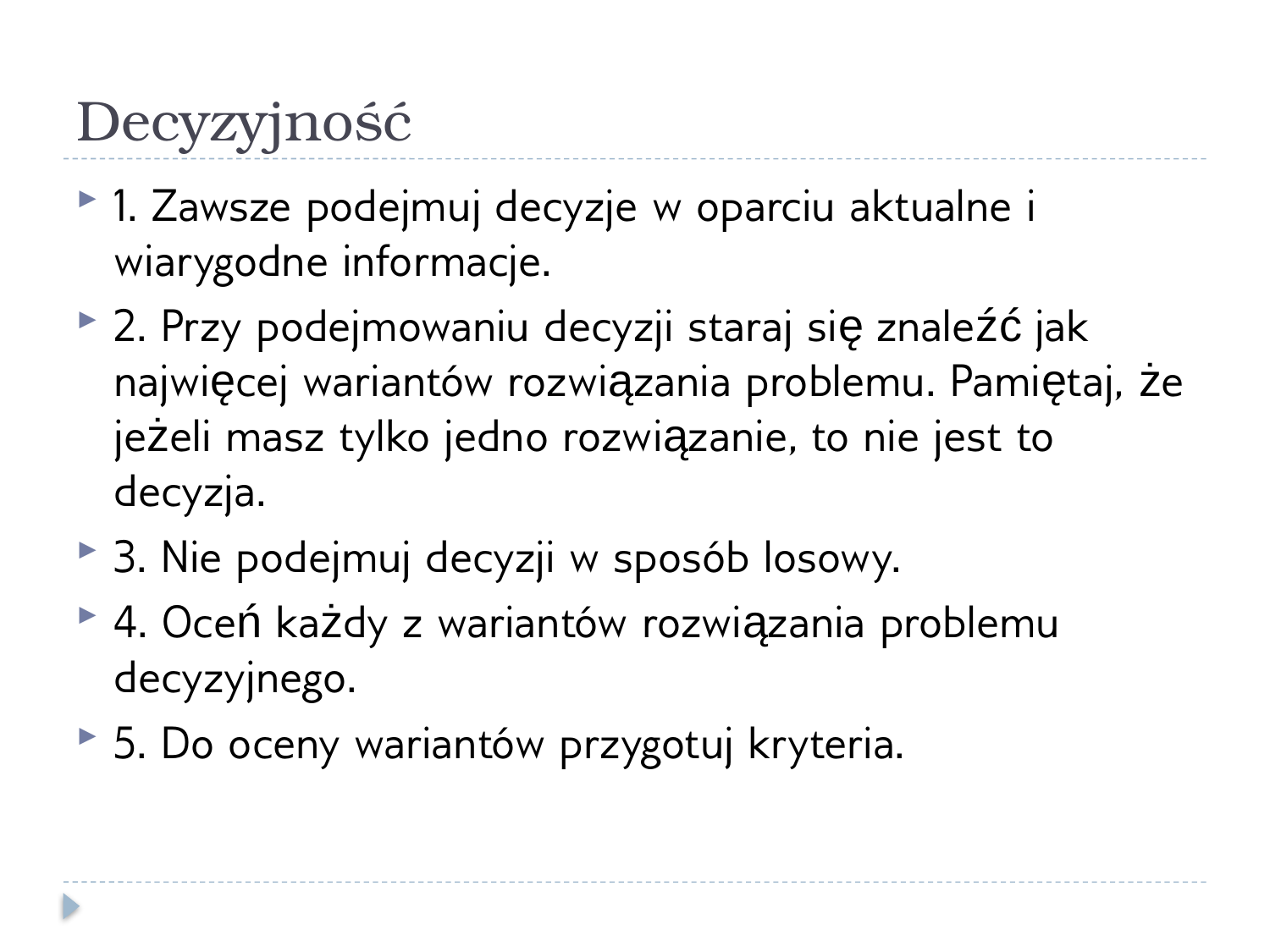

# Decyzyjność
1. Zawsze podejmuj decyzje w oparciu aktualne i wiarygodne informacje.
2. Przy podejmowaniu decyzji staraj się znaleźć jak najwięcej wariantów rozwiązania problemu. Pamiętaj, że jeżeli masz tylko jedno rozwiązanie, to nie jest to decyzja.
3. Nie podejmuj decyzji w sposób losowy.
4. Oceń każdy z wariantów rozwiązania problemu decyzyjnego.
5. Do oceny wariantów przygotuj kryteria.